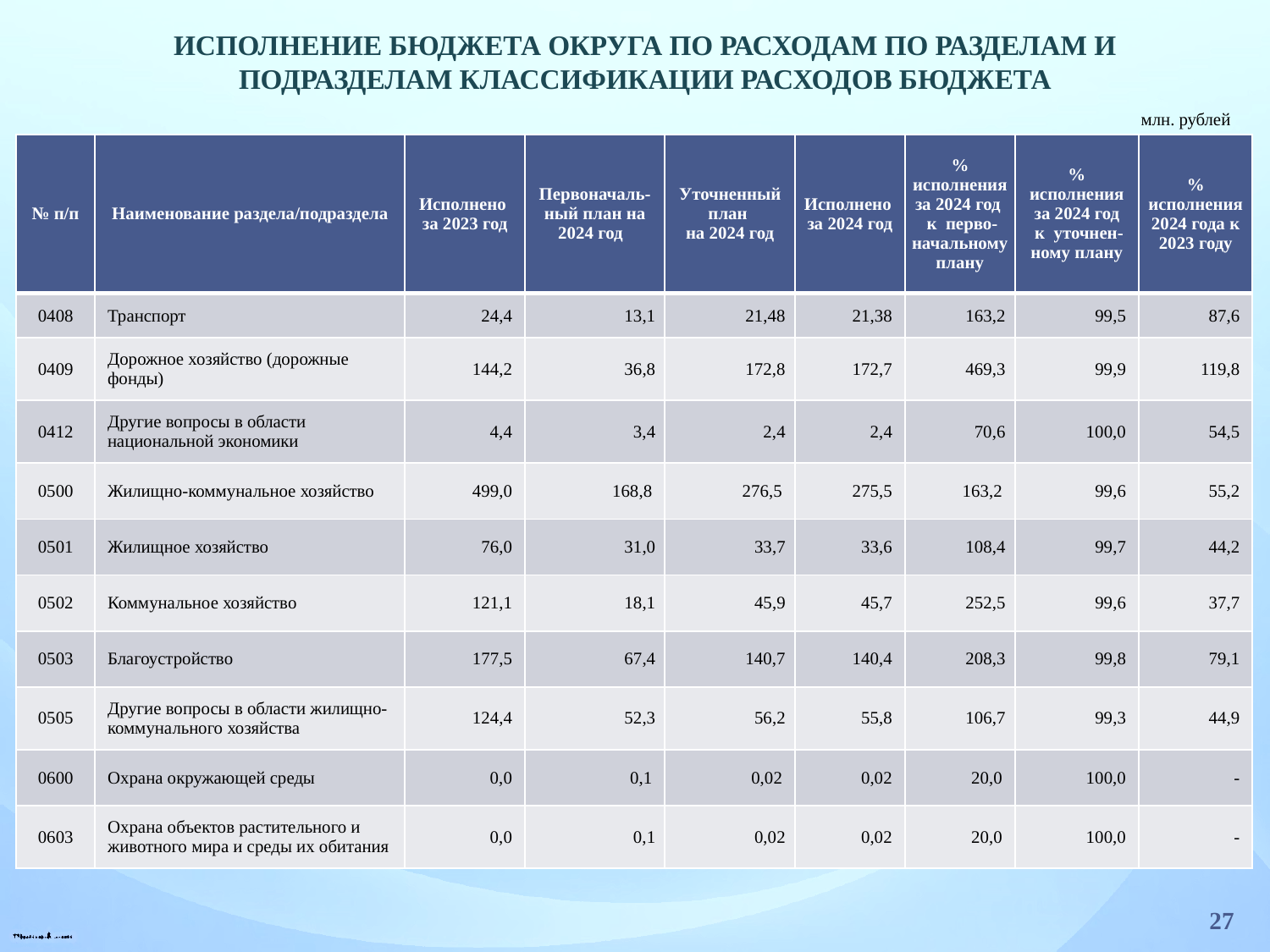

Исполнение бюджета округа по расходам по разделам и подразделам классификации расходов бюджета
        млн. рублей
| № п/п | Наименование раздела/подраздела | Исполнено за 2023 год | Первоначаль- ный план на 2024 год | Уточненный план на 2024 год | Исполнено за 2024 год | % исполнения за 2024 год к перво-начальному плану | % исполнения за 2024 год к уточнен-ному плану | % исполнения 2024 года к 2023 году |
| --- | --- | --- | --- | --- | --- | --- | --- | --- |
| 0408 | Транспорт | 24,4 | 13,1 | 21,48 | 21,38 | 163,2 | 99,5 | 87,6 |
| 0409 | Дорожное хозяйство (дорожные фонды) | 144,2 | 36,8 | 172,8 | 172,7 | 469,3 | 99,9 | 119,8 |
| 0412 | Другие вопросы в области национальной экономики | 4,4 | 3,4 | 2,4 | 2,4 | 70,6 | 100,0 | 54,5 |
| 0500 | Жилищно-коммунальное хозяйство | 499,0 | 168,8 | 276,5 | 275,5 | 163,2 | 99,6 | 55,2 |
| 0501 | Жилищное хозяйство | 76,0 | 31,0 | 33,7 | 33,6 | 108,4 | 99,7 | 44,2 |
| 0502 | Коммунальное хозяйство | 121,1 | 18,1 | 45,9 | 45,7 | 252,5 | 99,6 | 37,7 |
| 0503 | Благоустройство | 177,5 | 67,4 | 140,7 | 140,4 | 208,3 | 99,8 | 79,1 |
| 0505 | Другие вопросы в области жилищно-коммунального хозяйства | 124,4 | 52,3 | 56,2 | 55,8 | 106,7 | 99,3 | 44,9 |
| 0600 | Охрана окружающей среды | 0,0 | 0,1 | 0,02 | 0,02 | 20,0 | 100,0 | - |
| 0603 | Охрана объектов растительного и животного мира и среды их обитания | 0,0 | 0,1 | 0,02 | 0,02 | 20,0 | 100,0 | - |
27